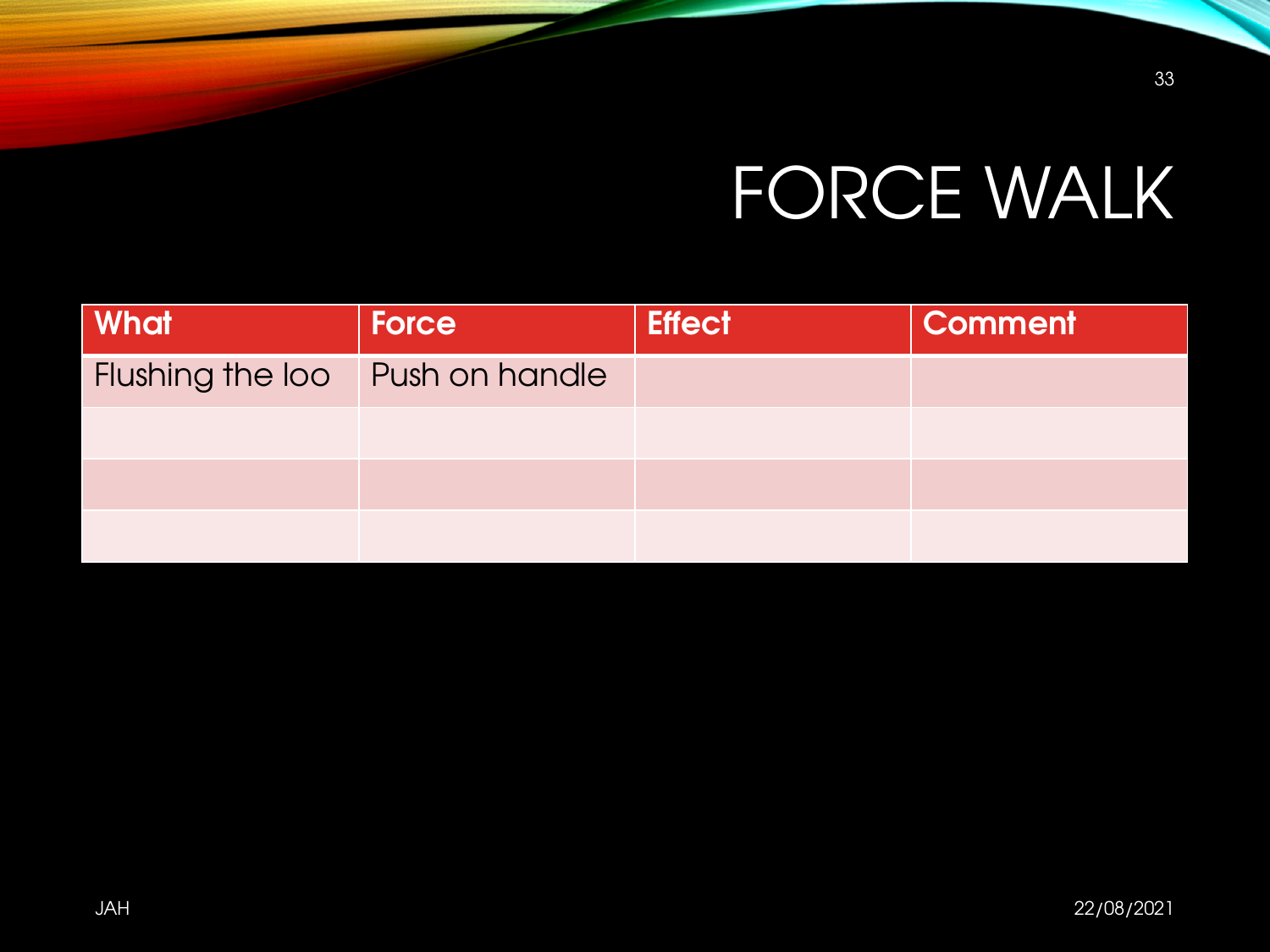

33
# Force Walk
| What | Force | Effect | Comment |
| --- | --- | --- | --- |
| Flushing the loo | Push on handle |  |  |
|  |  |  |  |
|  |  |  |  |
|  |  |  |  |
JAH
22/08/2021